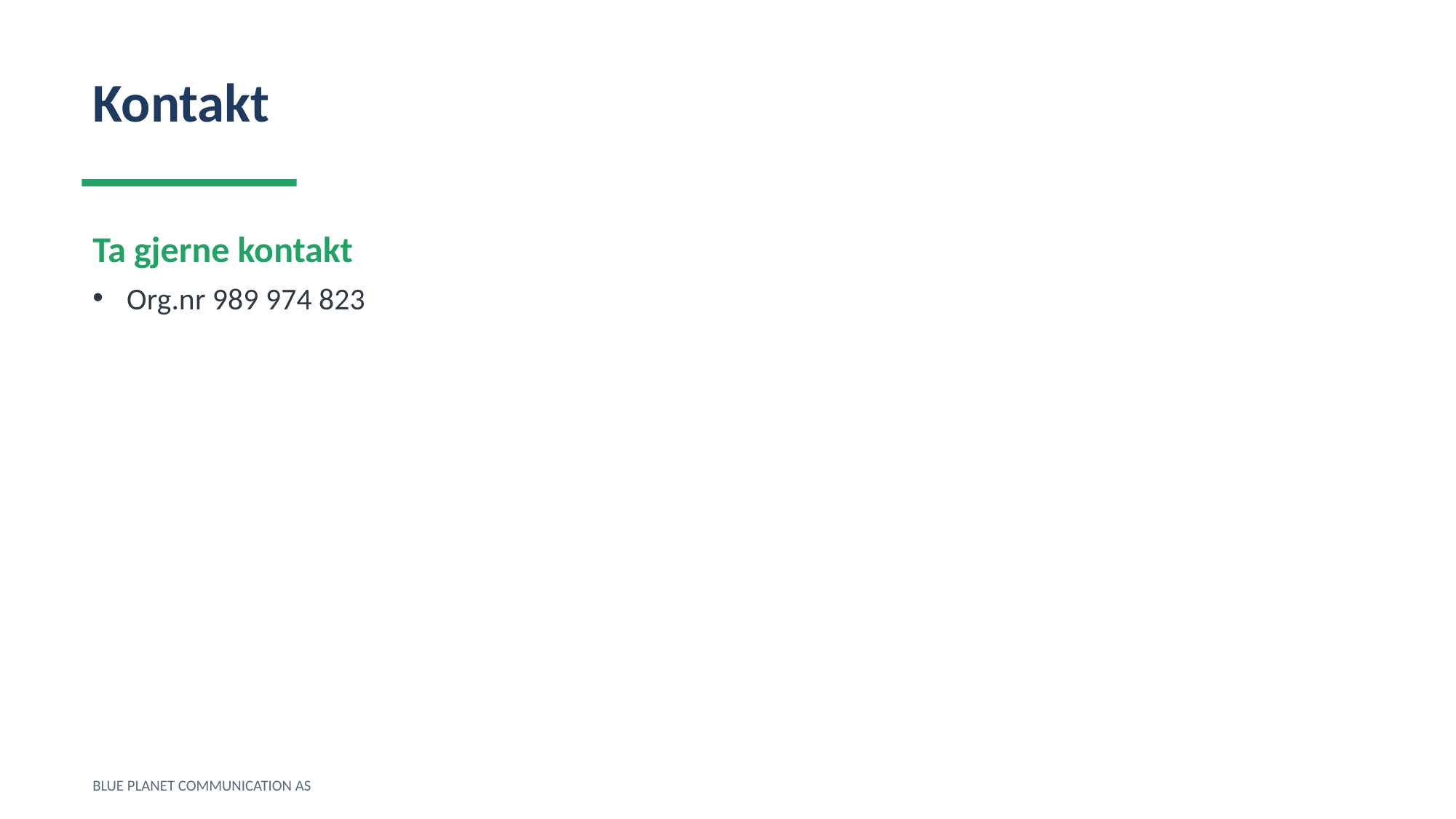

Kontakt

Ta gjerne kontakt
Org.nr 989 974 823
BLUE PLANET COMMUNICATION AS